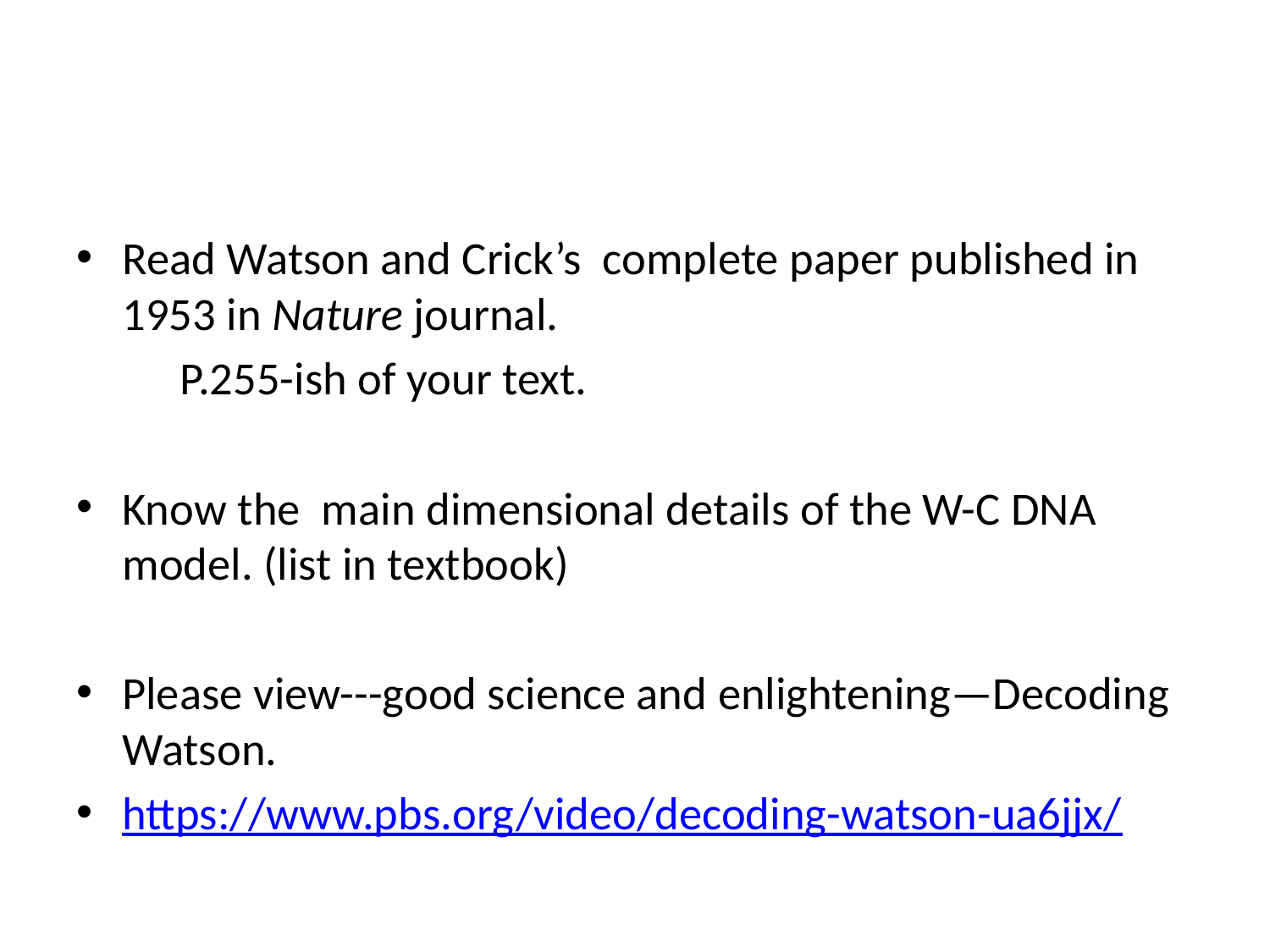

#
Read Watson and Crick’s  complete paper published in 1953 in Nature journal.
	P.255-ish of your text.

Know the  main dimensional details of the W-C DNA model. (list in textbook)

Please view---good science and enlightening—Decoding Watson.
https://www.pbs.org/video/decoding-watson-ua6jjx/